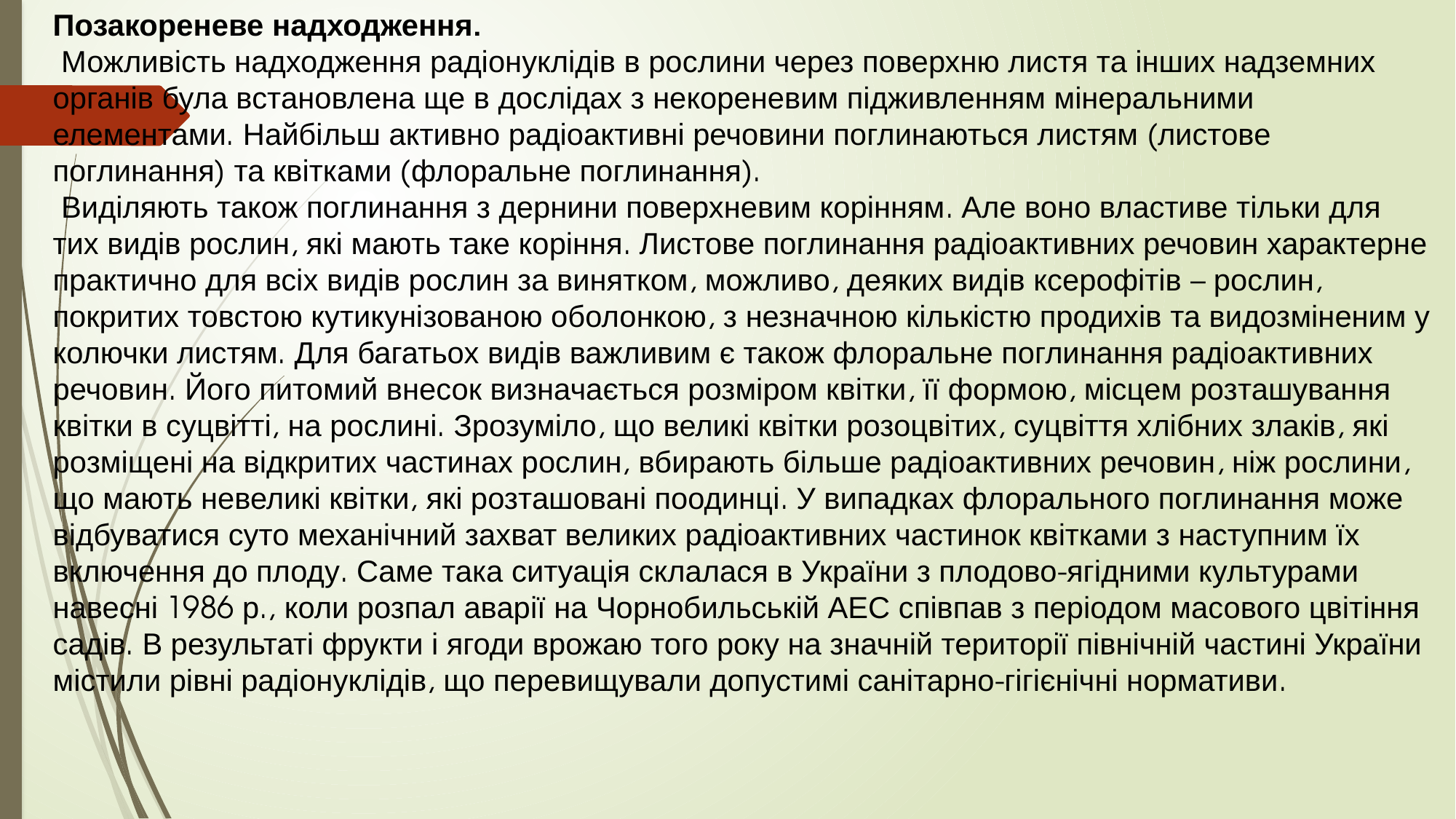

Позакореневе надходження.
 Можливість надходження радіонуклідів в рослини через поверхню листя та інших надземних органів була встановлена ще в дослідах з некореневим підживленням мінеральними елементами. Найбільш активно радіоактивні речовини поглинаються листям (листове поглинання) та квітками (флоральне поглинання).
 Виділяють також поглинання з дернини поверхневим корінням. Але воно властиве тільки для тих видів рослин, які мають таке коріння. Листове поглинання радіоактивних речовин характерне практично для всіх видів рослин за винятком, можливо, деяких видів ксерофітів – рослин, покритих товстою кутикунізованою оболонкою, з незначною кількістю продихів та видозміненим у колючки листям. Для багатьох видів важливим є також флоральне поглинання радіоактивних речовин. Його питомий внесок визначається розміром квітки, її формою, місцем розташування квітки в суцвітті, на рослині. Зрозуміло, що великі квітки розоцвітих, суцвіття хлібних злаків, які розміщені на відкритих частинах рослин, вбирають більше радіоактивних речовин, ніж рослини, що мають невеликі квітки, які розташовані поодинці. У випадках флорального поглинання може відбуватися суто механічний захват великих радіоактивних частинок квітками з наступним їх включення до плоду. Саме така ситуація склалася в України з плодово-ягідними культурами навесні 1986 р., коли розпал аварії на Чорнобильській АЕС співпав з періодом масового цвітіння садів. В результаті фрукти і ягоди врожаю того року на значній території північній частині України містили рівні радіонуклідів, що перевищували допустимі санітарно-гігієнічні нормативи.